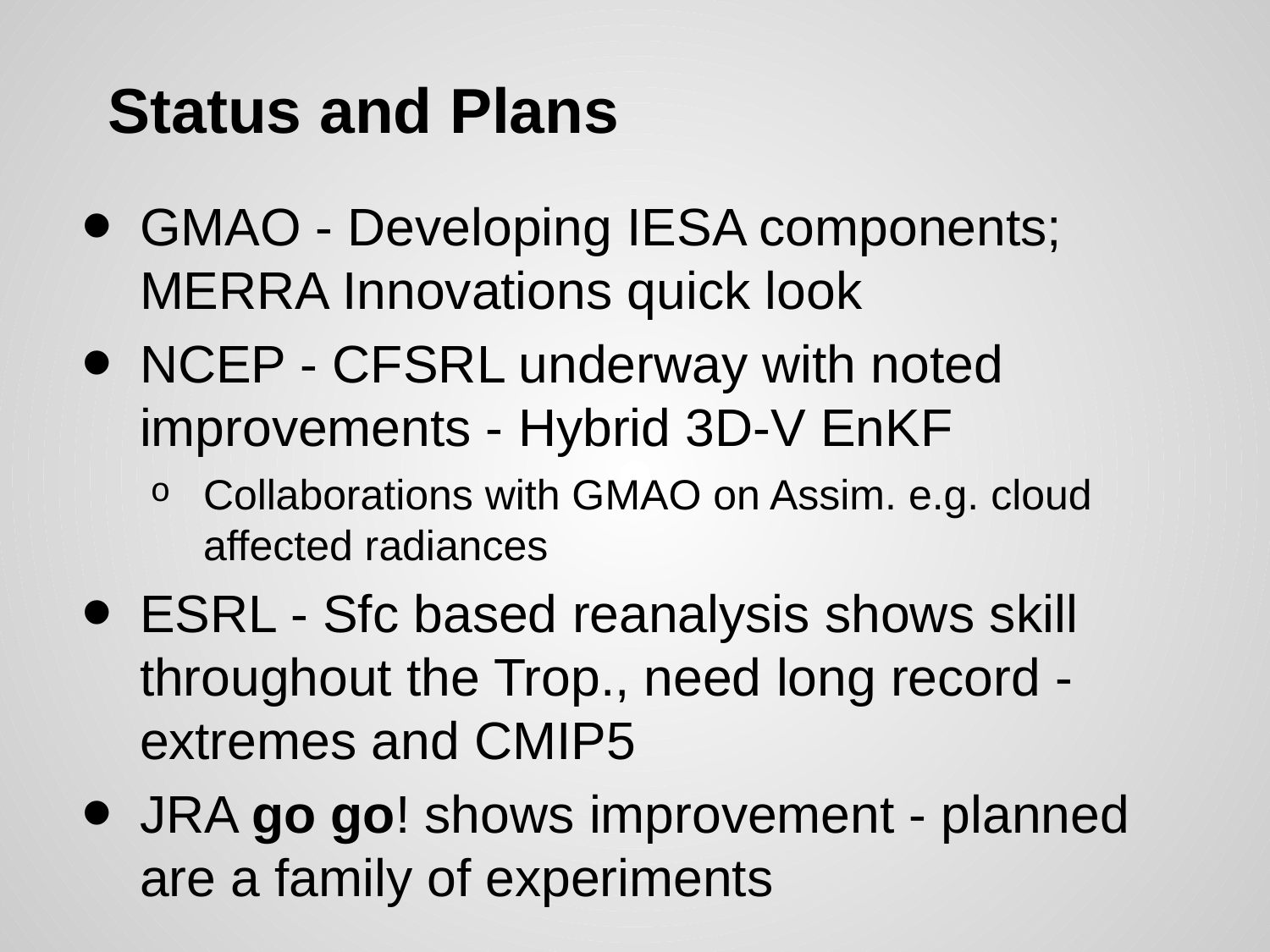

# Status and Plans
GMAO - Developing IESA components; MERRA Innovations quick look
NCEP - CFSRL underway with noted improvements - Hybrid 3D-V EnKF
Collaborations with GMAO on Assim. e.g. cloud affected radiances
ESRL - Sfc based reanalysis shows skill throughout the Trop., need long record - extremes and CMIP5
JRA go go! shows improvement - planned are a family of experiments